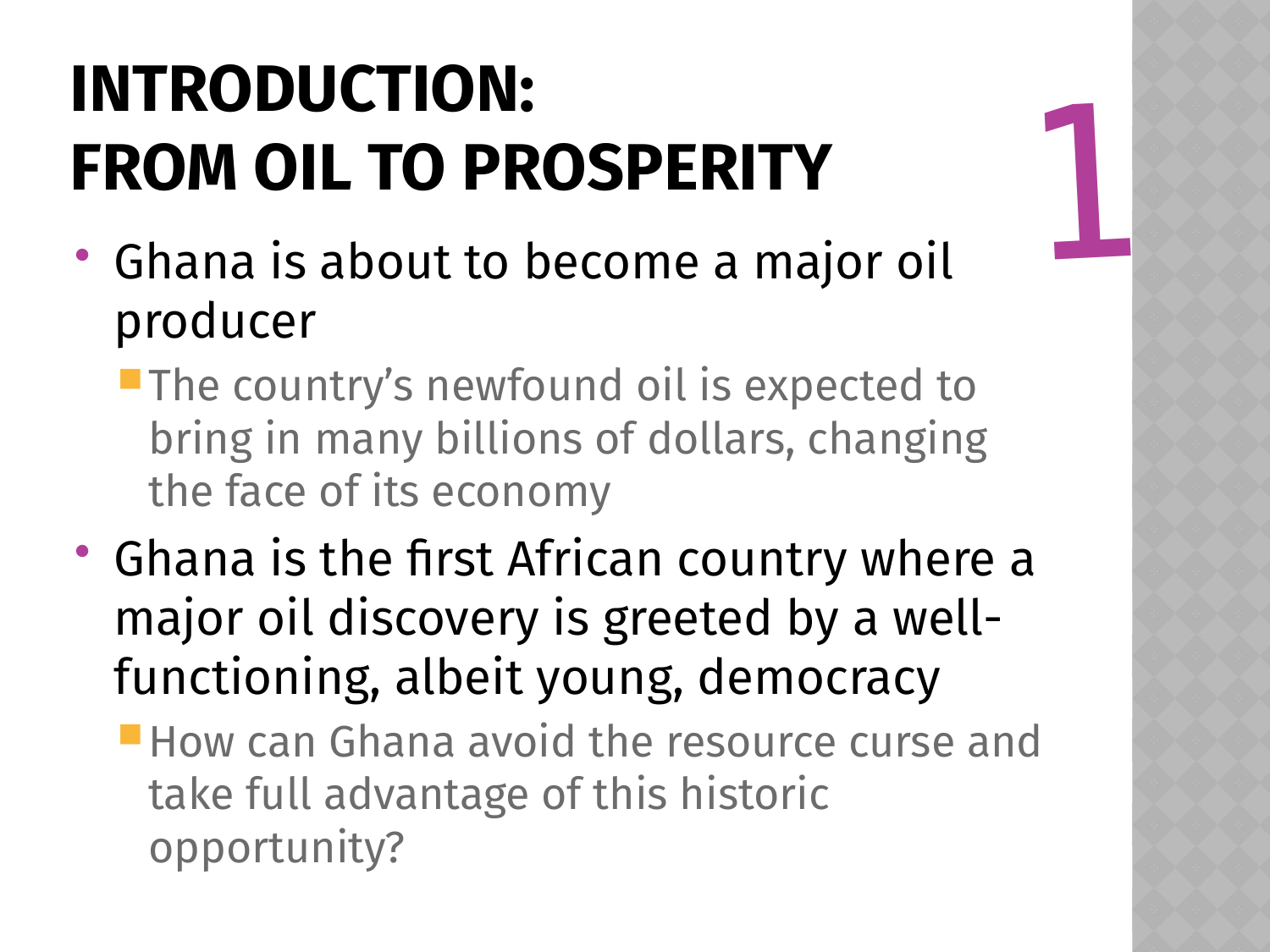

1
# Introduction: From Oil to prosperity
Ghana is about to become a major oil producer
The country’s newfound oil is expected to bring in many billions of dollars, changing the face of its economy
Ghana is the first African country where a major oil discovery is greeted by a well-functioning, albeit young, democracy
How can Ghana avoid the resource curse and take full advantage of this historic opportunity?